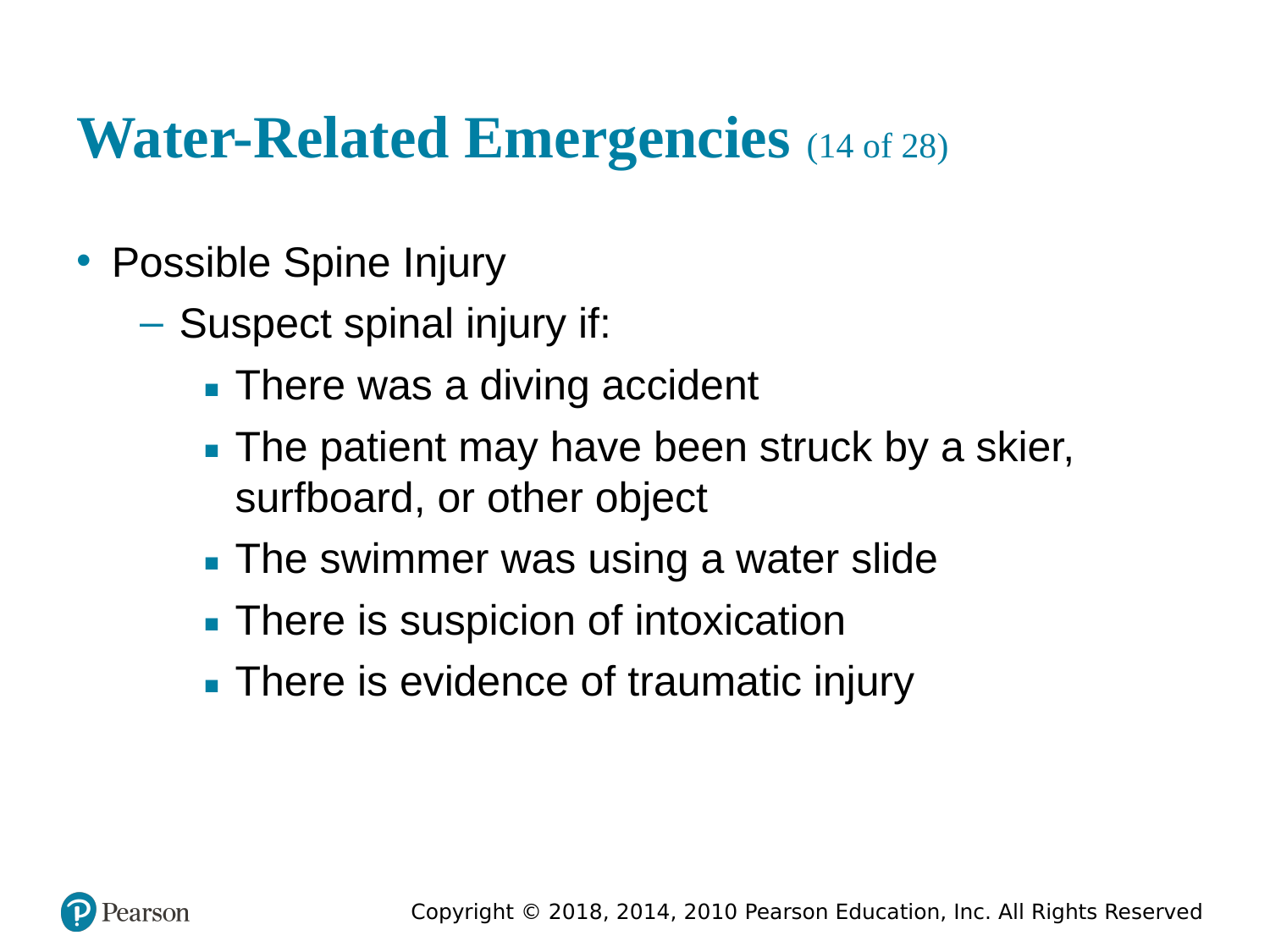

# Water-Related Emergencies (14 of 28)
Possible Spine Injury
Suspect spinal injury if:
There was a diving accident
The patient may have been struck by a skier, surfboard, or other object
The swimmer was using a water slide
There is suspicion of intoxication
There is evidence of traumatic injury